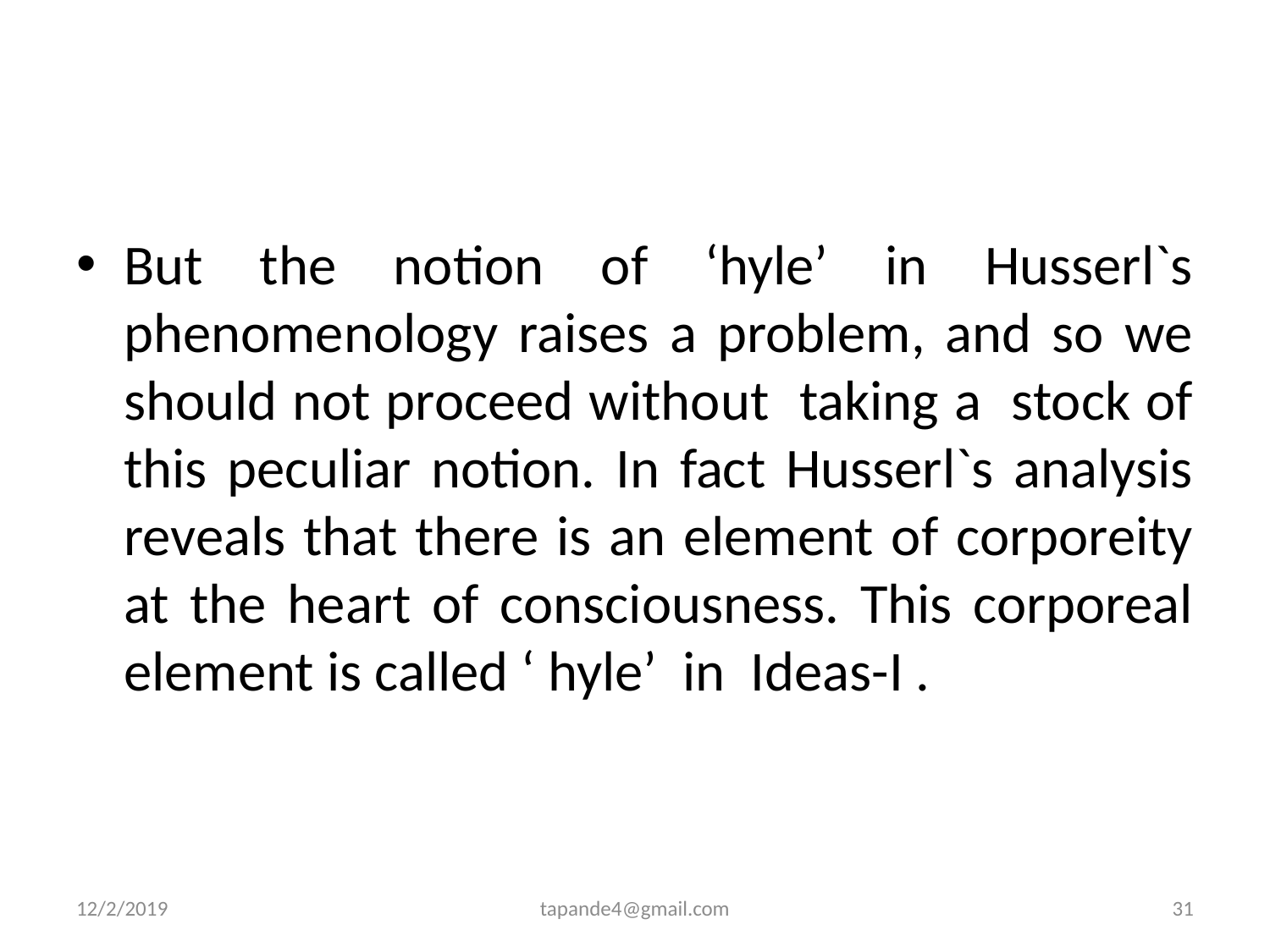

But the notion of ‘hyle’ in Husserl`s phenomenology raises a problem, and so we should not proceed without  taking a  stock of this peculiar notion. In fact Husserl`s analysis reveals that there is an element of corporeity at the heart of consciousness. This corporeal element is called ‘ hyle’  in  Ideas-I .
12/2/2019
tapande4@gmail.com
31